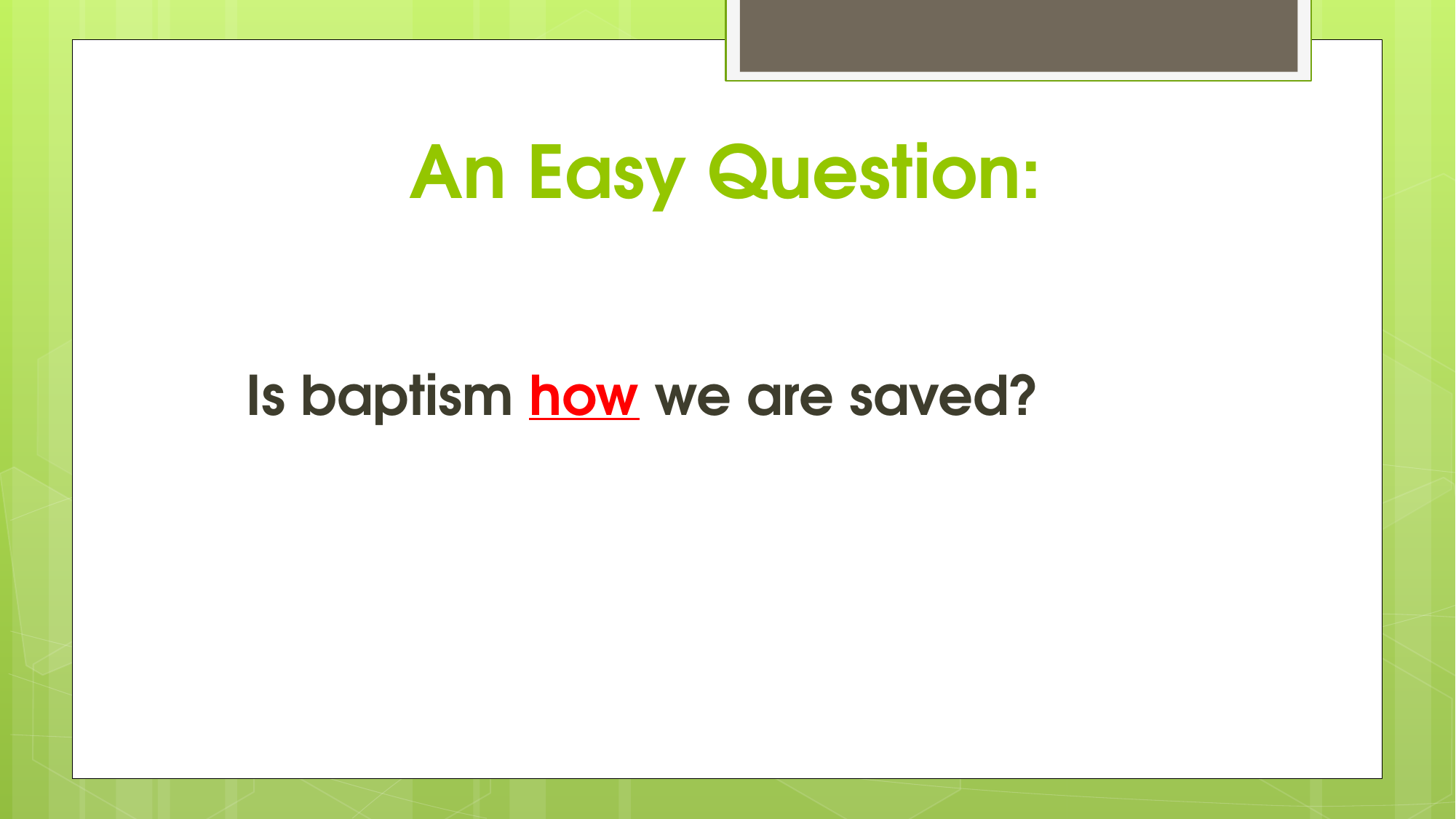

# An Easy Question:
Is baptism how we are saved?